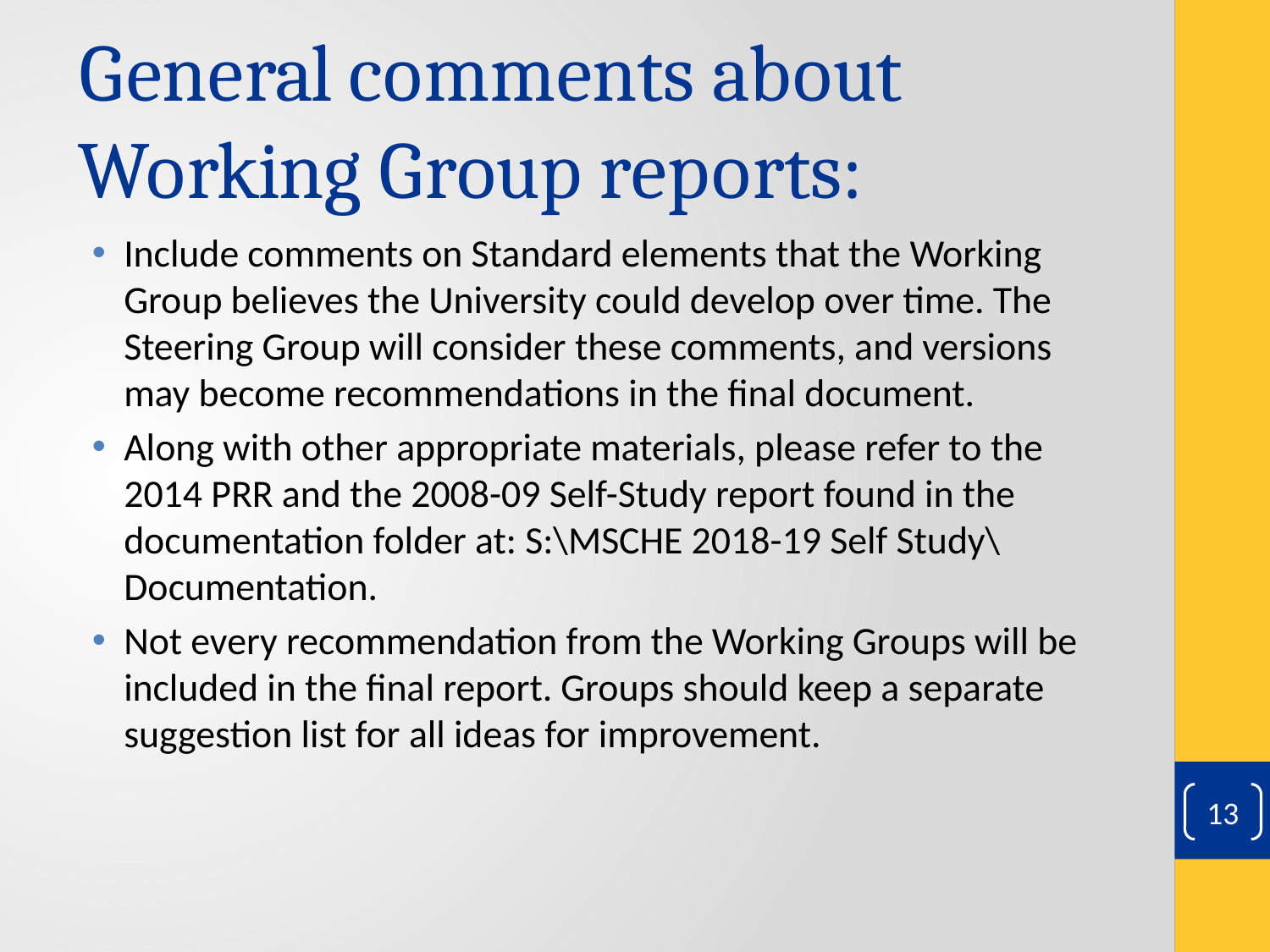

# General comments about  Working Group reports:
Include comments on Standard elements that the Working Group believes the University could develop over time. The Steering Group will consider these comments, and versions may become recommendations in the final document.
Along with other appropriate materials, please refer to the 2014 PRR and the 2008-09 Self-Study report found in the documentation folder at: S:\MSCHE 2018-19 Self Study\Documentation.
Not every recommendation from the Working Groups will be included in the final report. Groups should keep a separate suggestion list for all ideas for improvement.

13